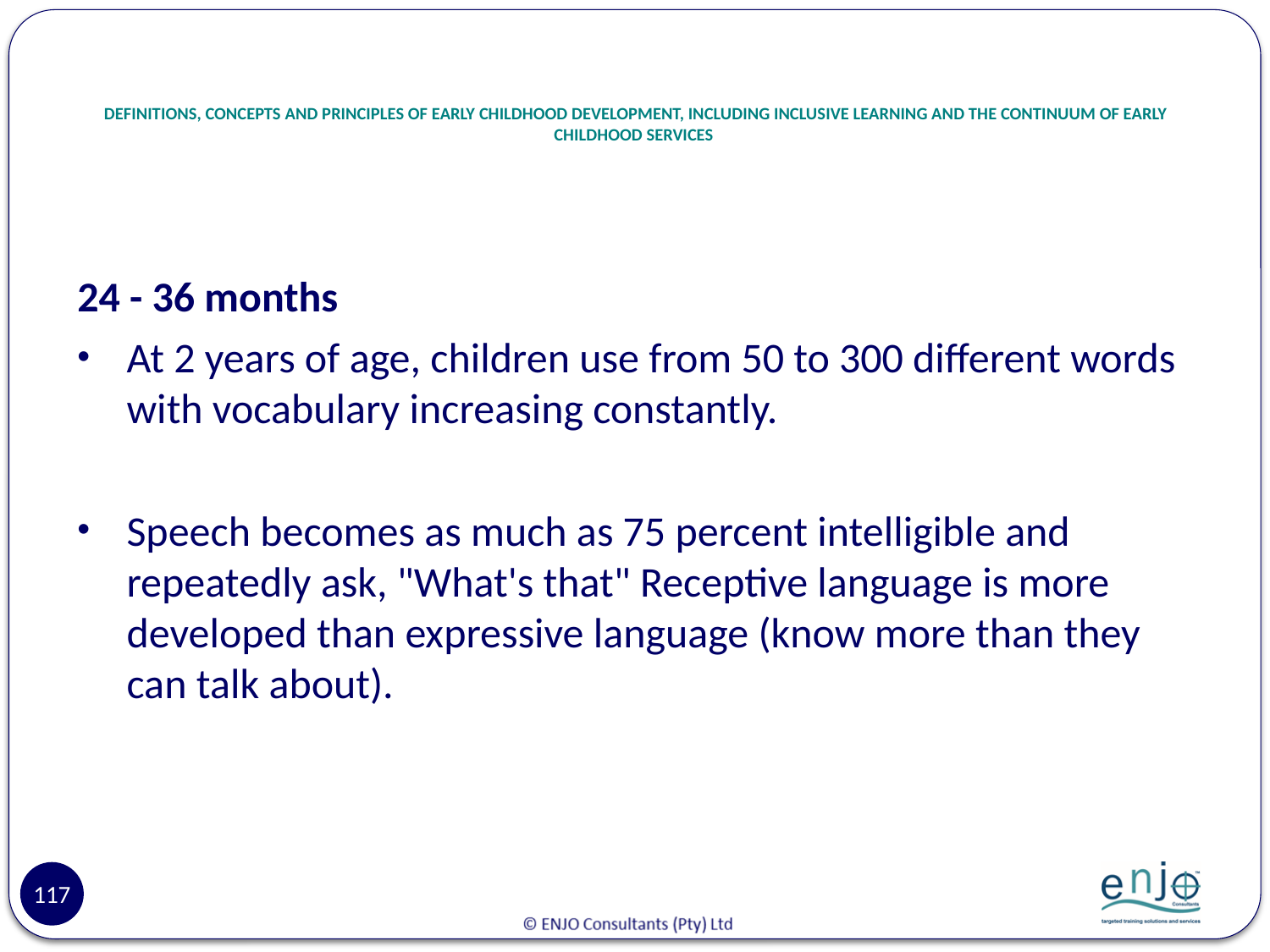

# DEFINITIONS, CONCEPTS AND PRINCIPLES OF EARLY CHILDHOOD DEVELOPMENT, INCLUDING INCLUSIVE LEARNING AND THE CONTINUUM OF EARLY CHILDHOOD SERVICES
24 - 36 months
At 2 years of age, children use from 50 to 300 different words with vocabulary increasing constantly.

Speech becomes as much as 75 percent intelligible and repeatedly ask, "What's that" Receptive language is more developed than expressive language (know more than they can talk about).

117